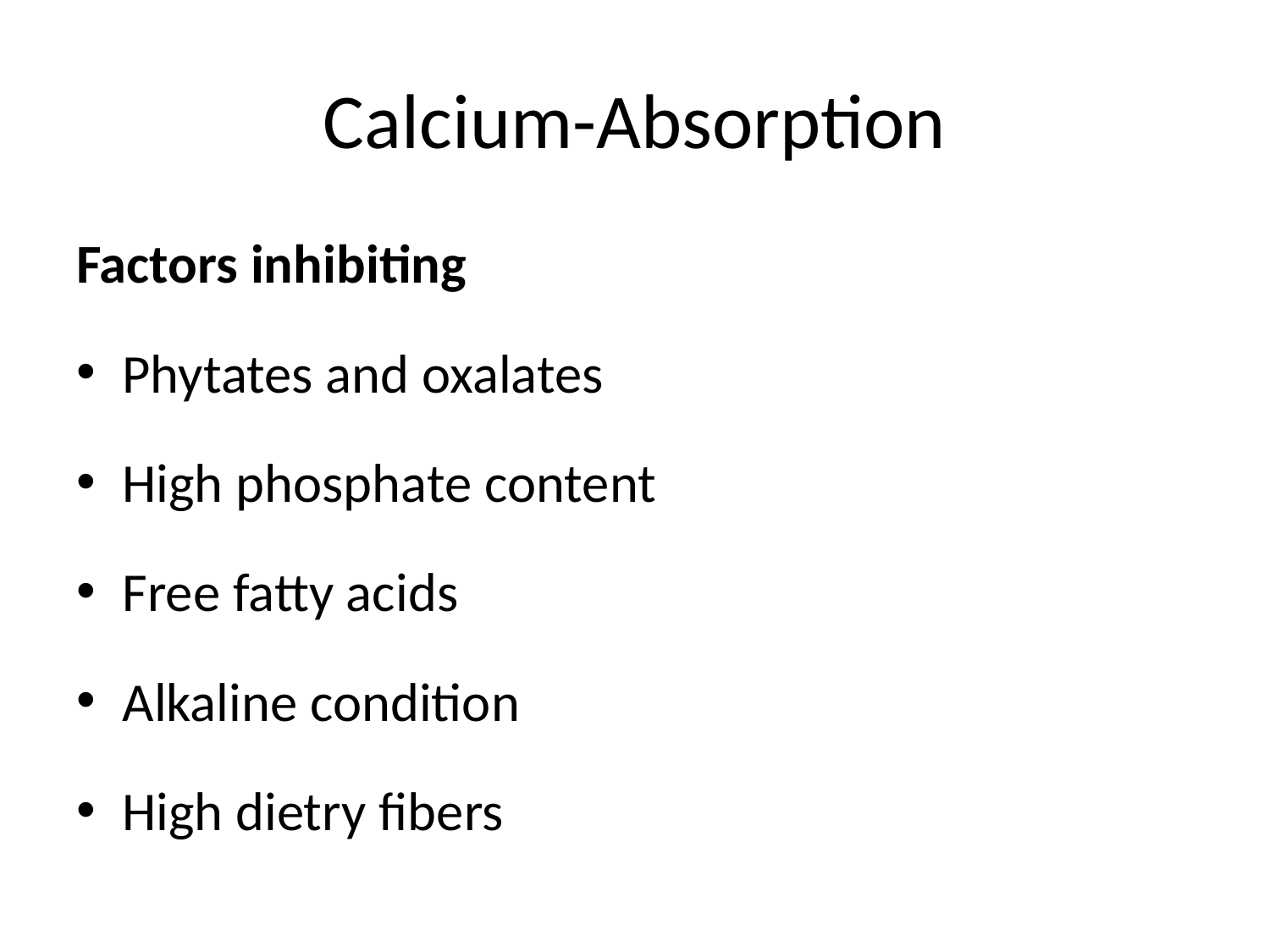

# Calcium-Absorption
Factors inhibiting
Phytates and oxalates
High phosphate content
Free fatty acids
Alkaline condition
High dietry fibers